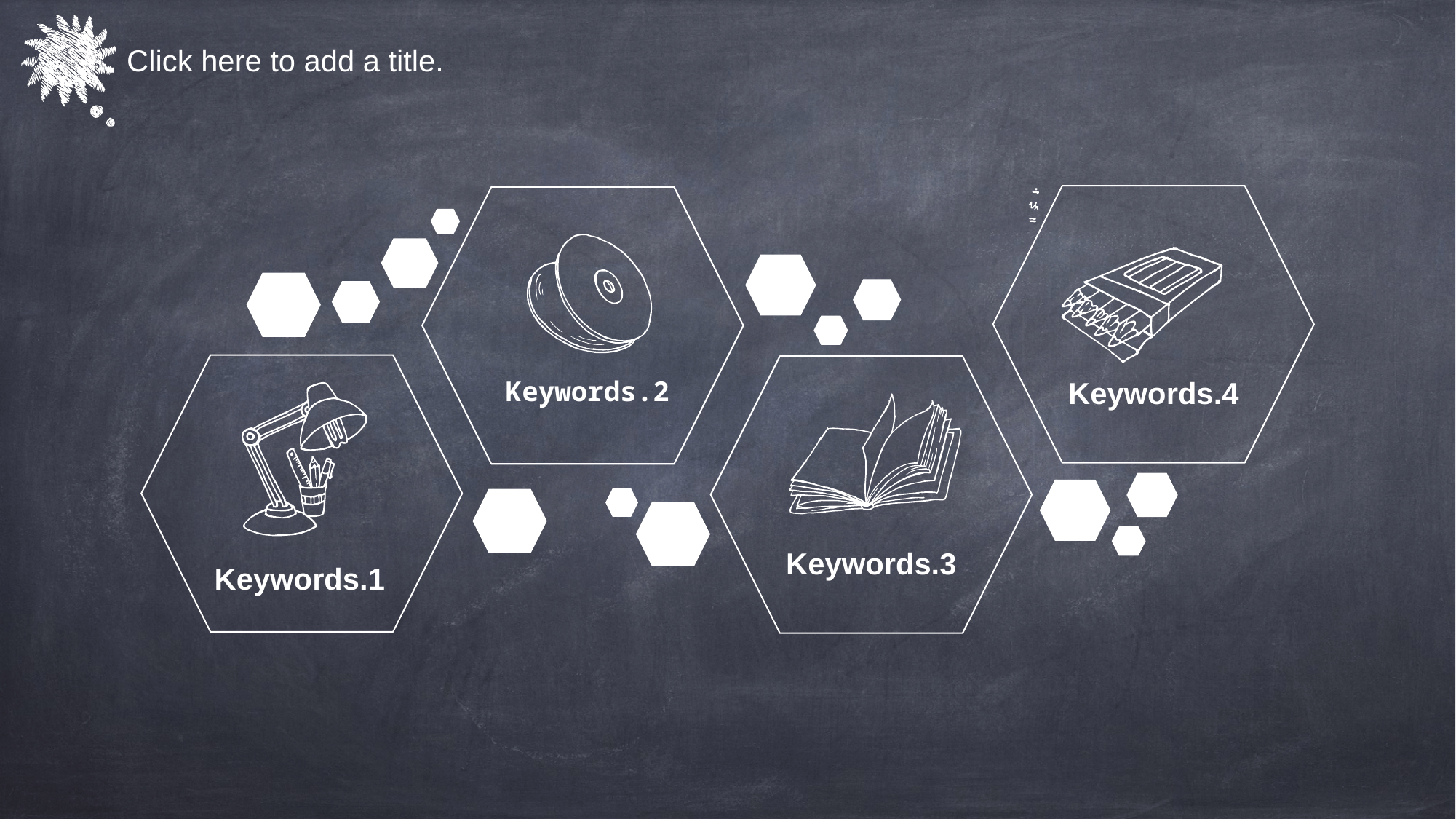

Click here to add a title.

Keywords.2
Keywords.4

Keywords.3
Keywords.1